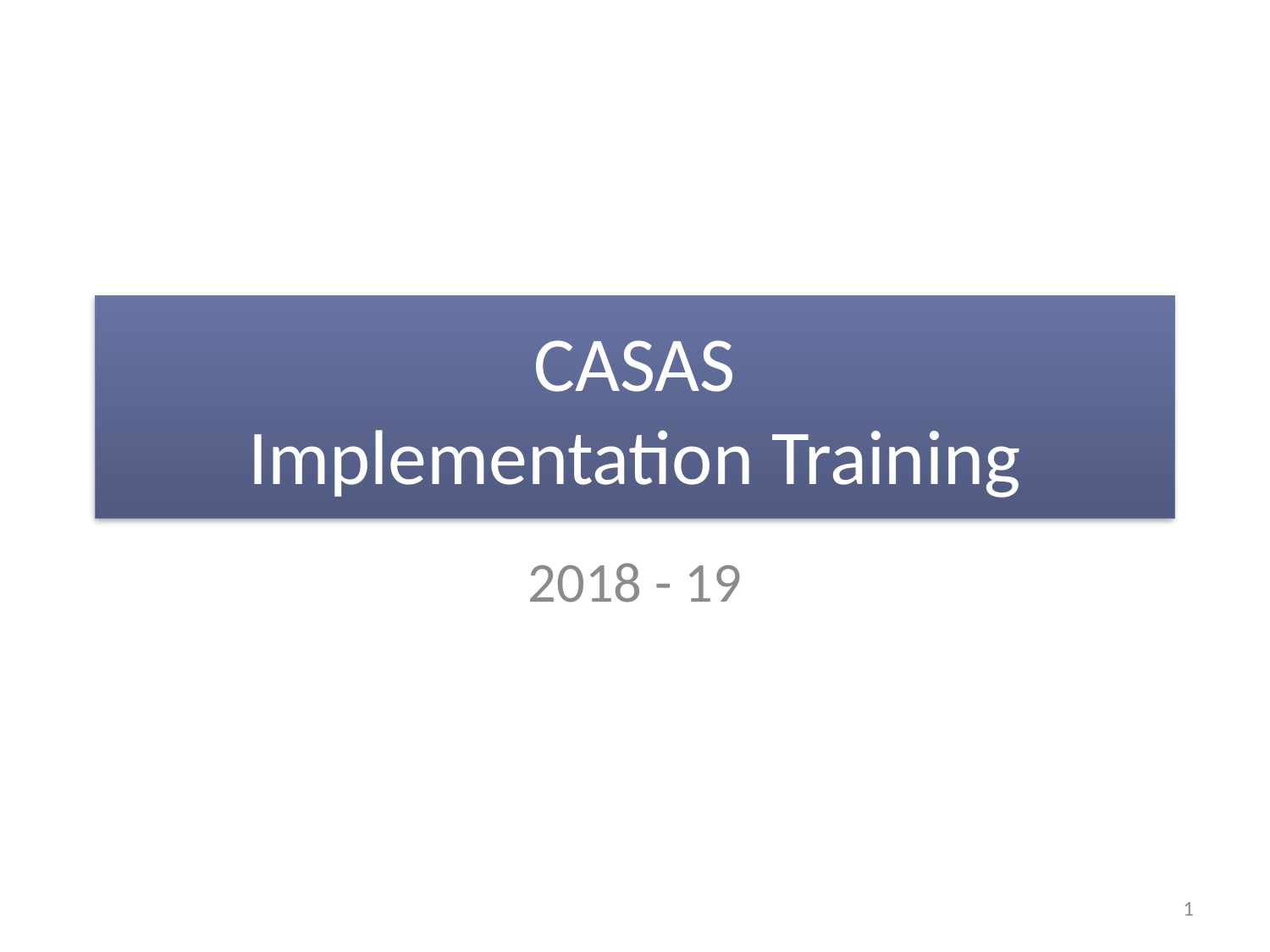

# CASAS Implementation Training
2018 - 19
1